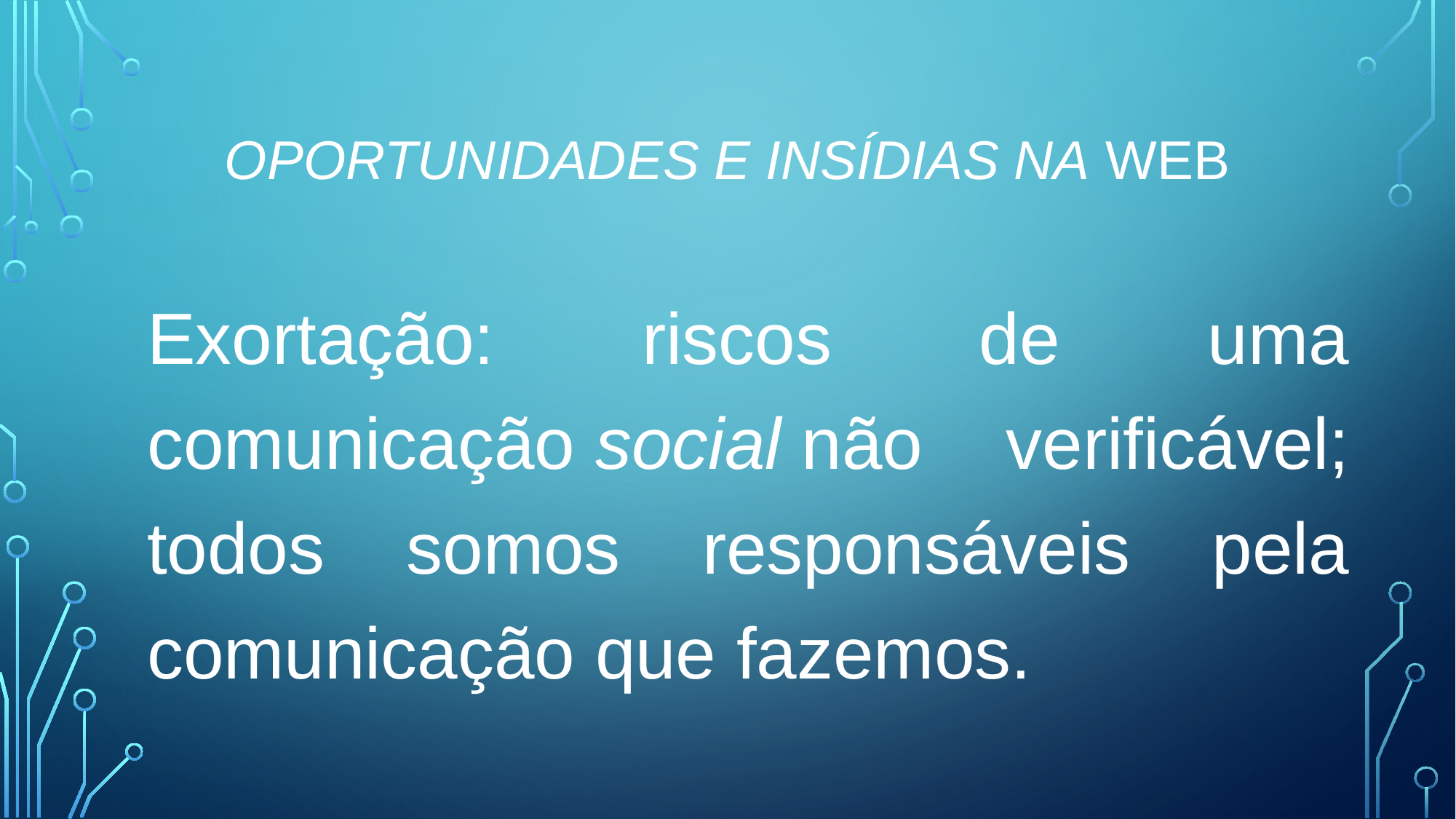

# Oportunidades e insídias na web
Exortação: riscos de uma comunicação social não verificável; todos somos responsáveis pela comunicação que fazemos.